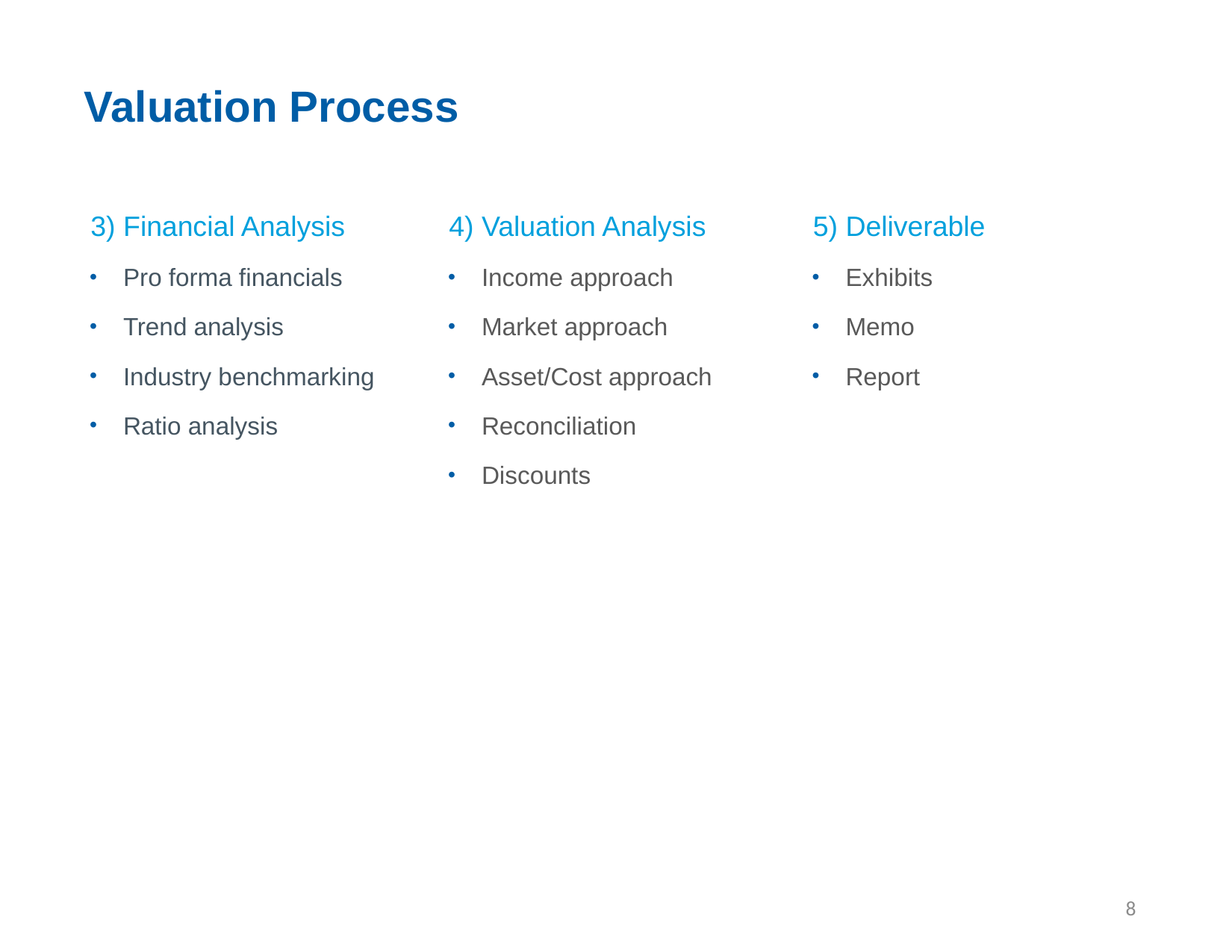

Valuation Process
3) Financial Analysis
Pro forma financials
Trend analysis
Industry benchmarking
Ratio analysis

4) Valuation Analysis
Income approach
Market approach
Asset/Cost approach
Reconciliation
Discounts

5) Deliverable
Exhibits
Memo
Report

8